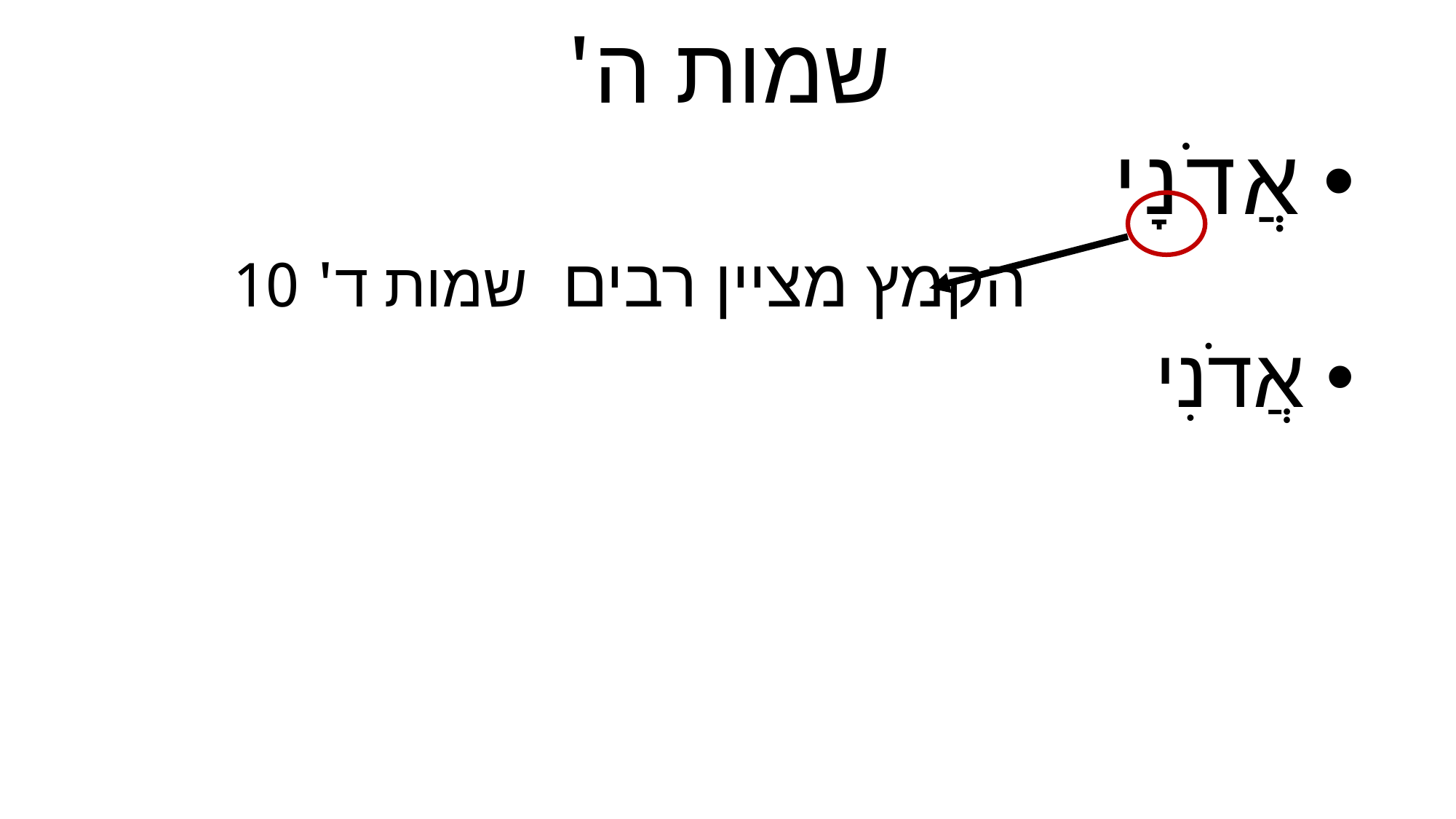

# שמות ה'
 אֲ דֹ נָ י
				הקמץ מציין רבים  שמות ד' 10
 אֲדֹנִי